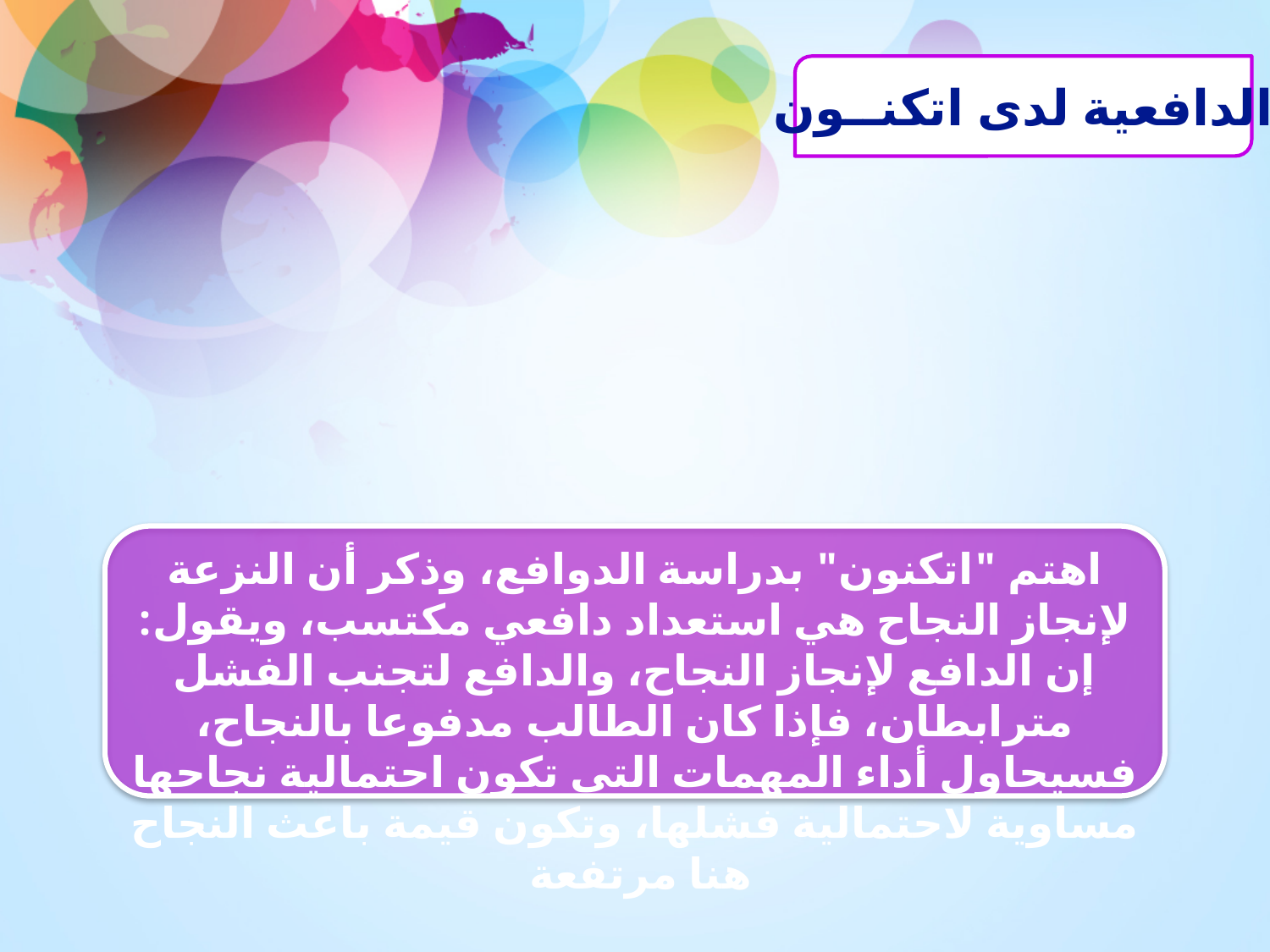

الدافعية لدى اتكنــون

اهتم "اتكنون" بدراسة الدوافع، وذكر أن النزعة لإنجاز النجاح هي استعداد دافعي مكتسب، ويقول: إن الدافع لإنجاز النجاح، والدافع لتجنب الفشل مترابطان، فإذا كان الطالب مدفوعا بالنجاح، فسيحاول أداء المهمات التي تكون احتمالية نجاحها مساوية لاحتمالية فشلها، وتكون قيمة باعث النجاح هنا مرتفعة